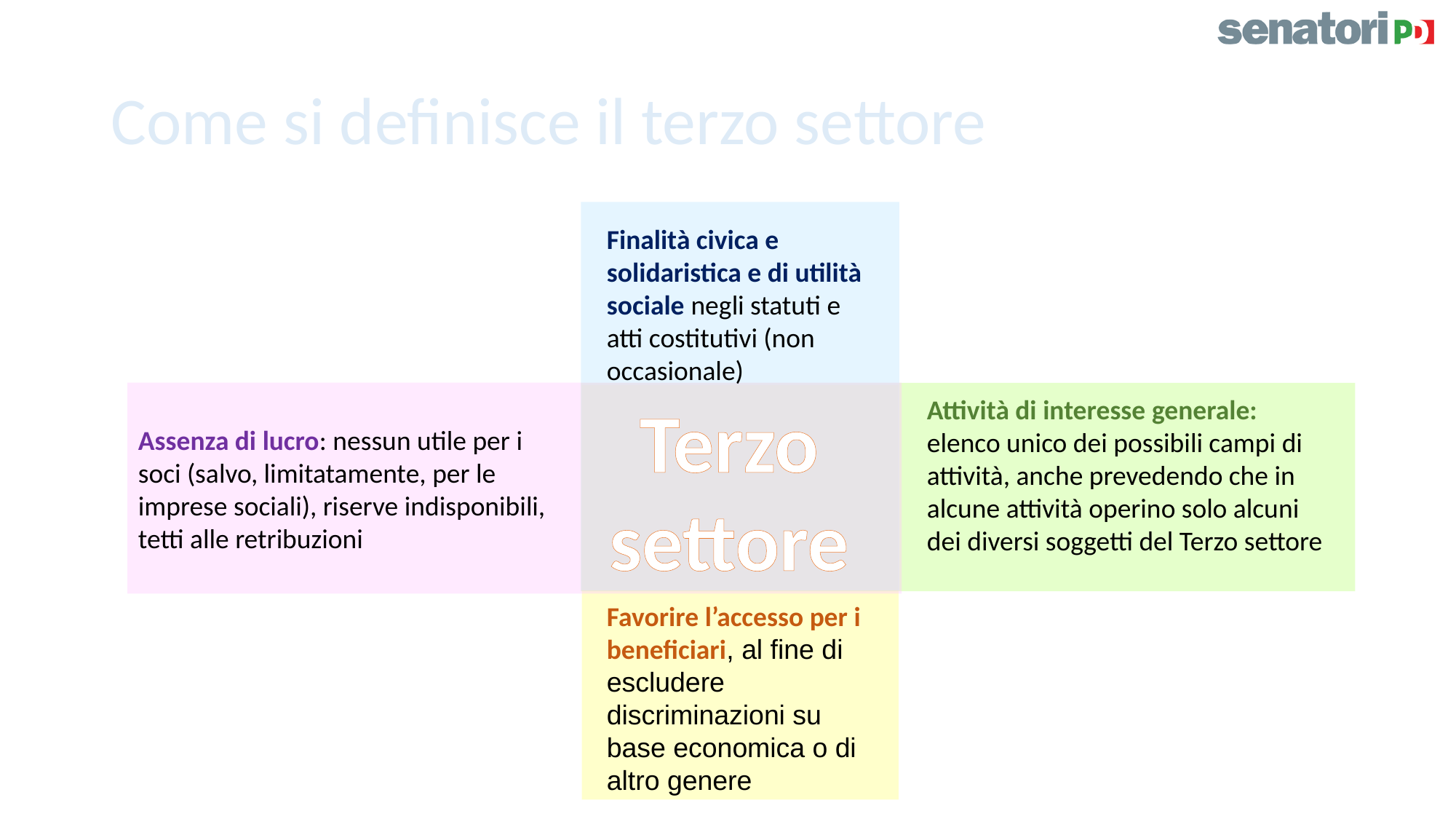

# Come si definisce il terzo settore

Finalità civica e solidaristica e di utilità sociale negli statuti e atti costitutivi (non occasionale)

Terzo
settore

Attività di interesse generale: elenco unico dei possibili campi di attività, anche prevedendo che in alcune attività operino solo alcuni dei diversi soggetti del Terzo settore
Assenza di lucro: nessun utile per i soci (salvo, limitatamente, per le imprese sociali), riserve indisponibili, tetti alle retribuzioni
Favorire l’accesso per i beneficiari, al fine di escludere discriminazioni su base economica o di altro genere